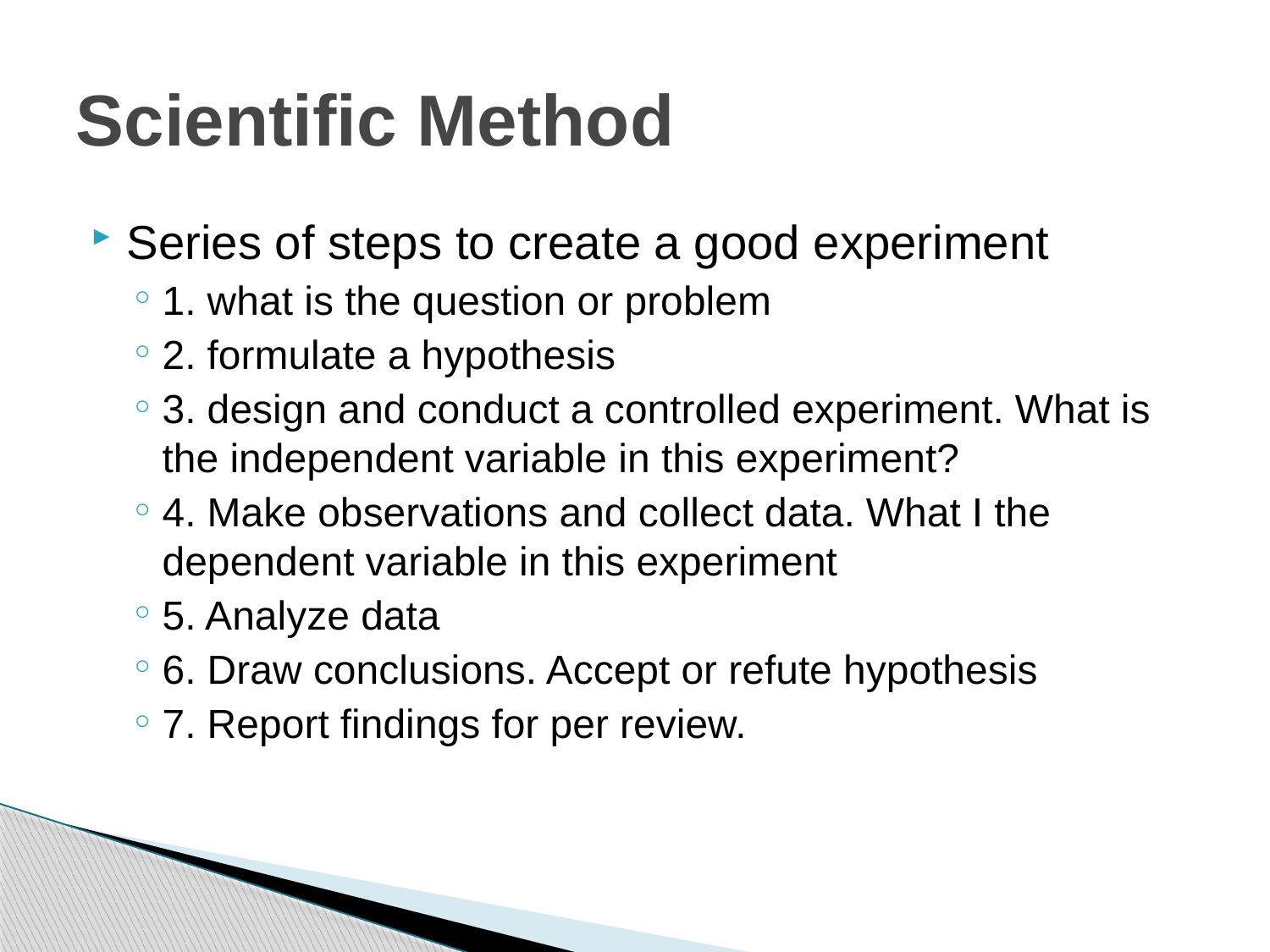

# Scientific Method
Series of steps to create a good experiment
1. what is the question or problem
2. formulate a hypothesis
3. design and conduct a controlled experiment. What is the independent variable in this experiment?
4. Make observations and collect data. What I the dependent variable in this experiment
5. Analyze data
6. Draw conclusions. Accept or refute hypothesis
7. Report findings for per review.